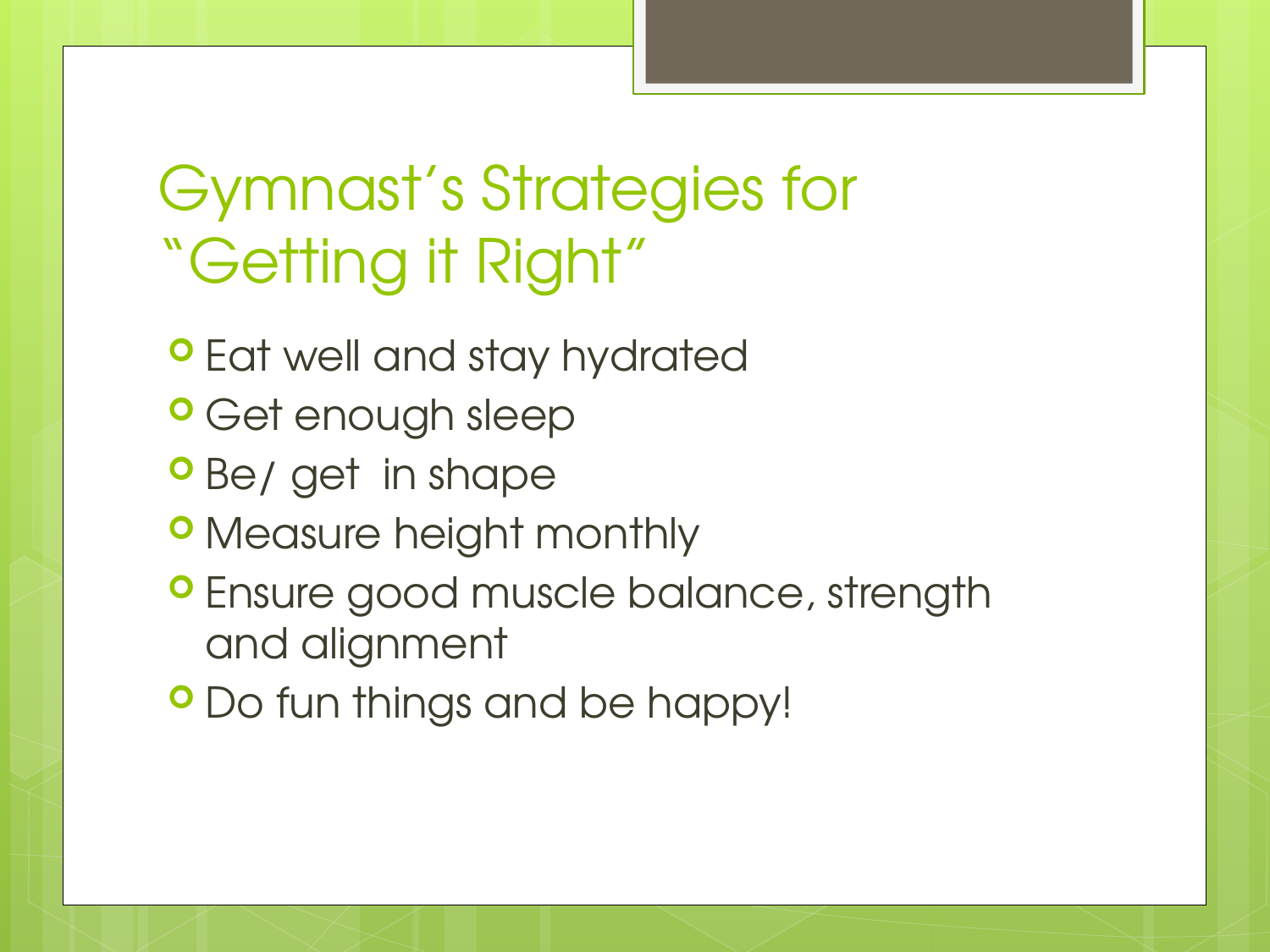

# Gymnast’s Strategies for “Getting it Right”
Eat well and stay hydrated
Get enough sleep
Be/ get  in shape
Measure height monthly
Ensure good muscle balance, strength and alignment
Do fun things and be happy!